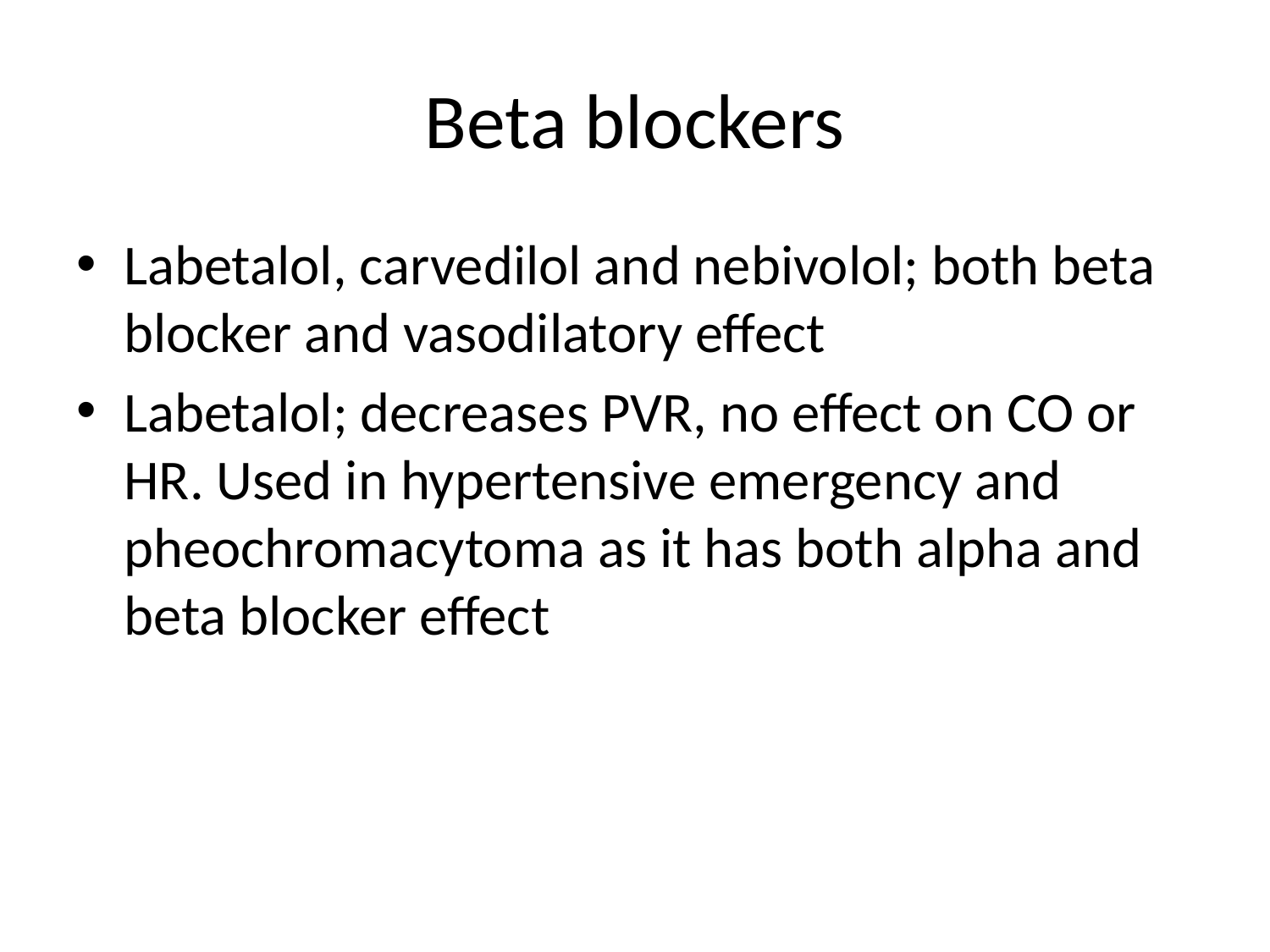

# Beta blockers
Labetalol, carvedilol and nebivolol; both beta blocker and vasodilatory effect
Labetalol; decreases PVR, no effect on CO or HR. Used in hypertensive emergency and pheochromacytoma as it has both alpha and beta blocker effect